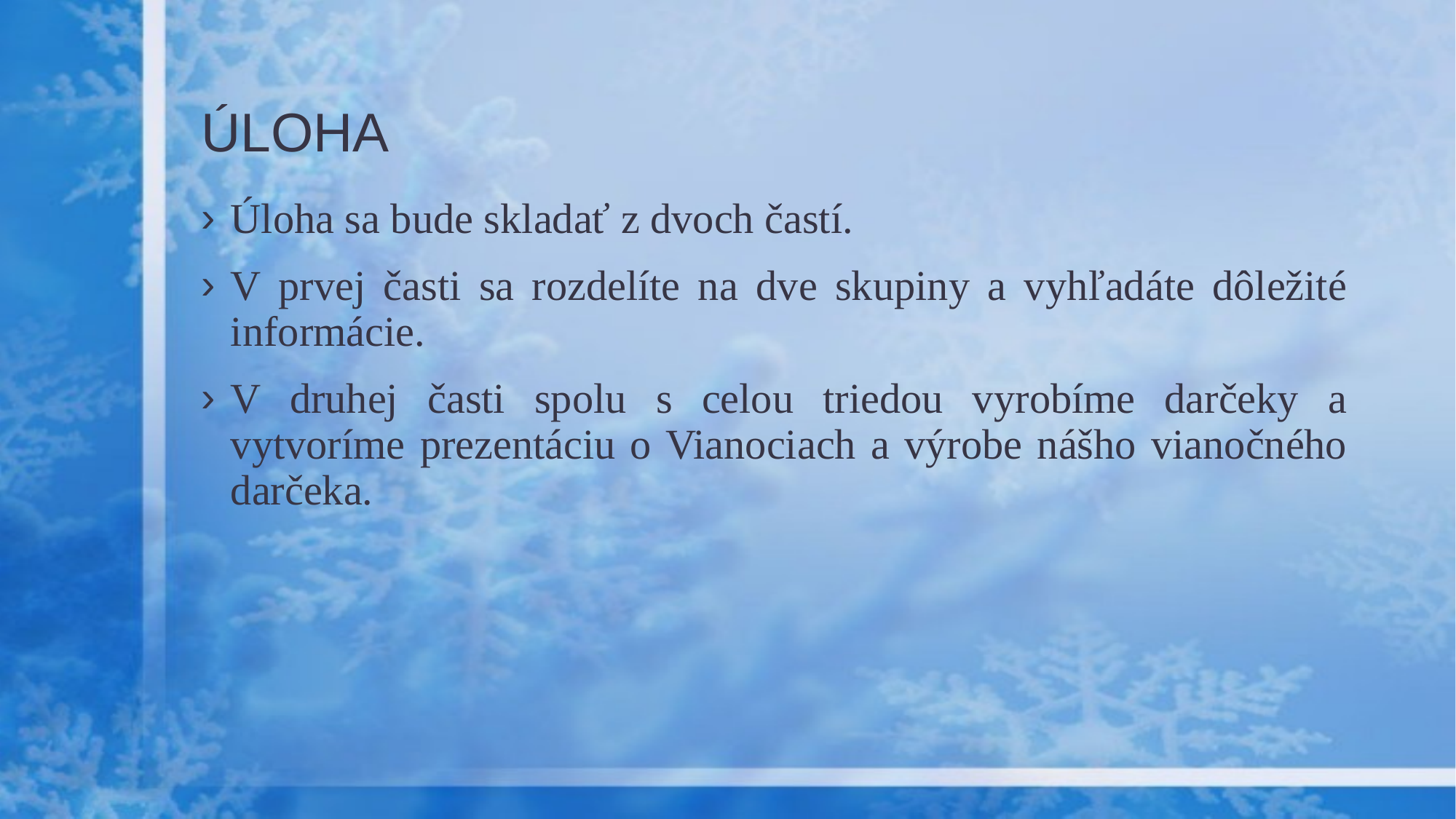

# ÚLOHA
Úloha sa bude skladať z dvoch častí.
V prvej časti sa rozdelíte na dve skupiny a vyhľadáte dôležité informácie.
V druhej časti spolu s celou triedou vyrobíme darčeky a vytvoríme prezentáciu o Vianociach a výrobe nášho vianočného darčeka.